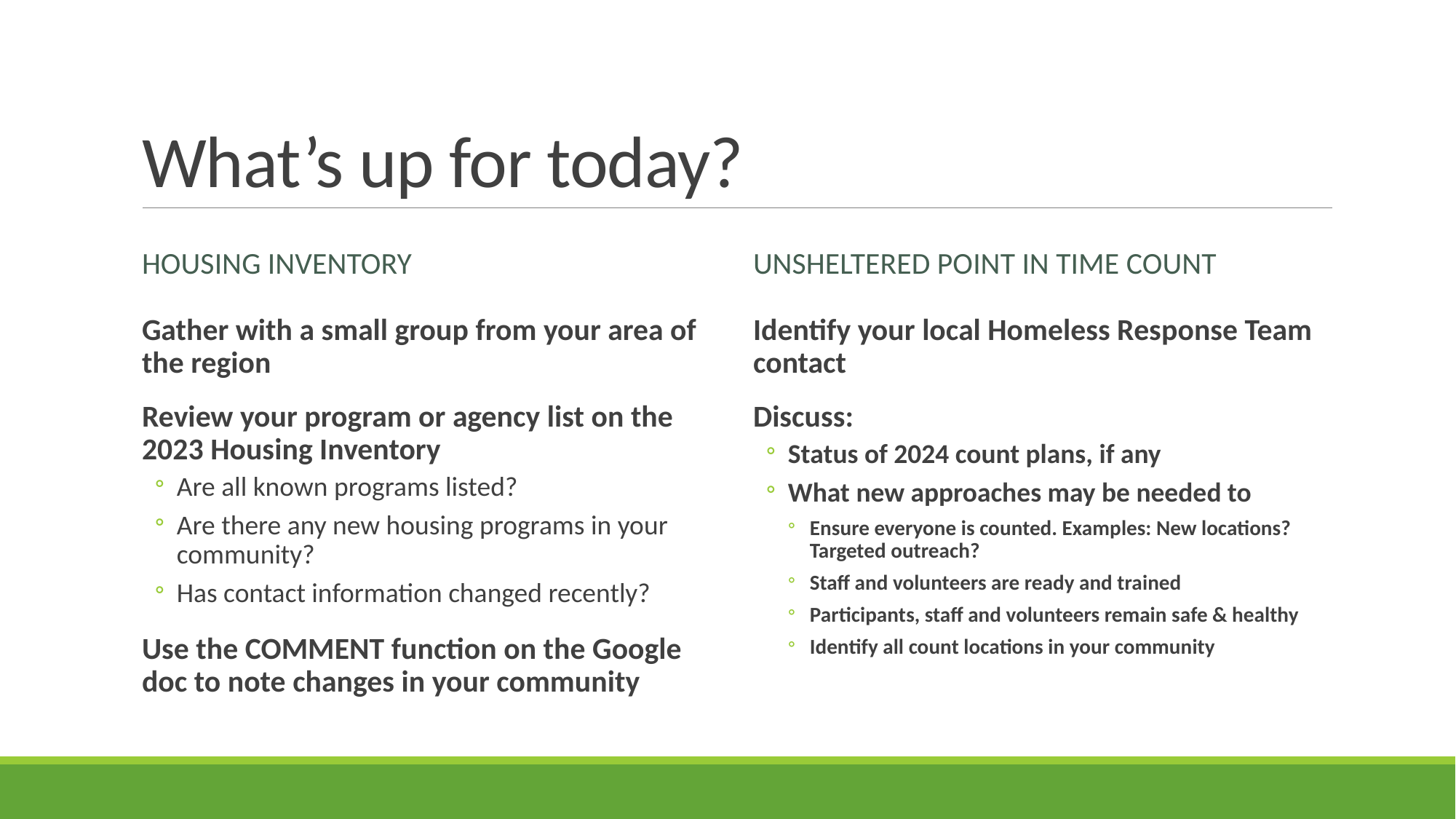

# What’s up for today?
Housing Inventory
Unsheltered Point in time count
Gather with a small group from your area of the region
Review your program or agency list on the 2023 Housing Inventory
Are all known programs listed?
Are there any new housing programs in your community?
Has contact information changed recently?
Use the COMMENT function on the Google doc to note changes in your community

Identify your local Homeless Response Team contact
Discuss:
Status of 2024 count plans, if any
What new approaches may be needed to
Ensure everyone is counted. Examples: New locations? Targeted outreach?
Staff and volunteers are ready and trained
Participants, staff and volunteers remain safe & healthy
Identify all count locations in your community